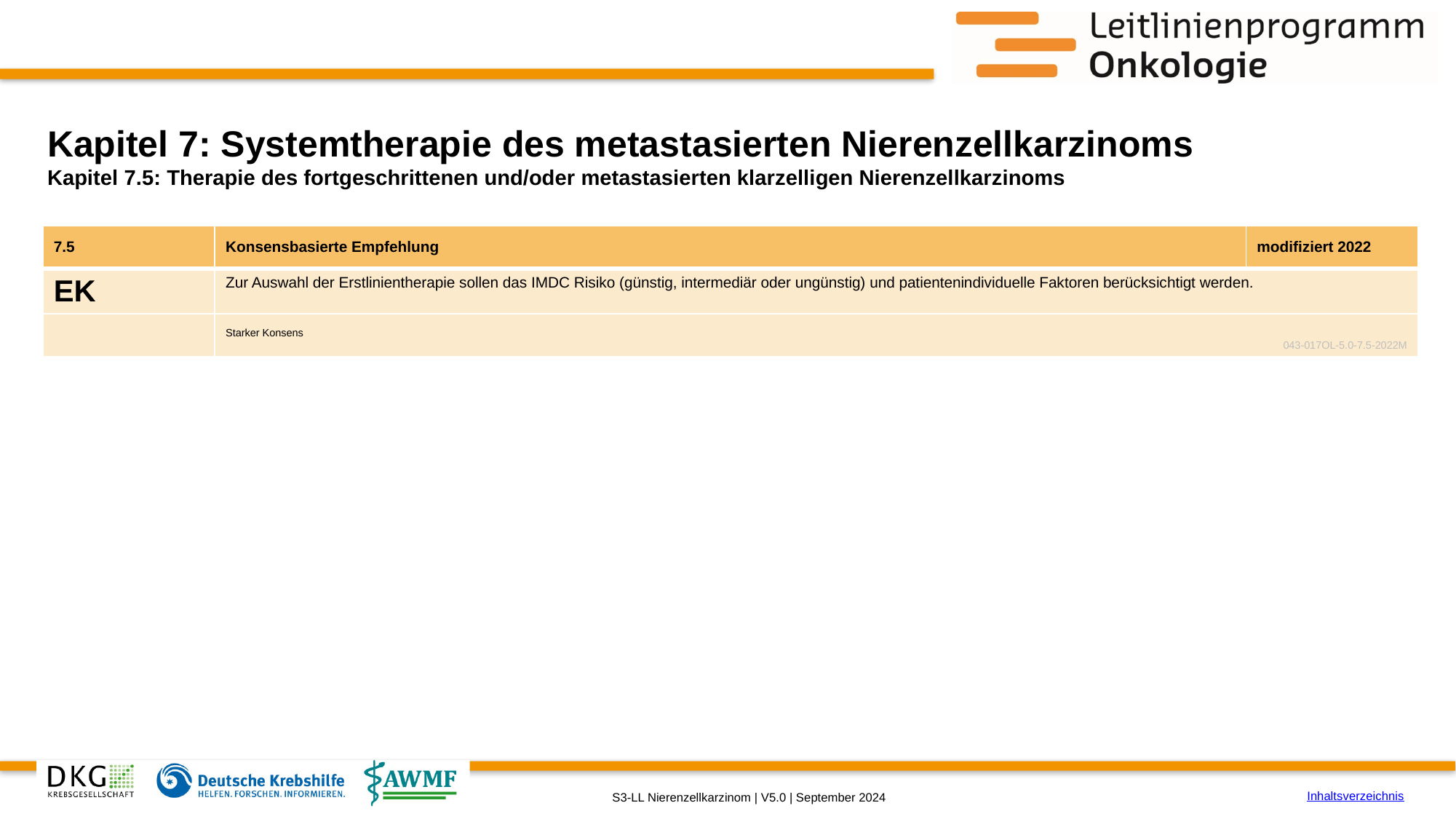

# Kapitel 7: Systemtherapie des metastasierten Nierenzellkarzinoms
Kapitel 7.5: Therapie des fortgeschrittenen und/oder metastasierten klarzelligen Nierenzellkarzinoms
| 7.5 | Konsensbasierte Empfehlung | modifiziert 2022 |
| --- | --- | --- |
| EK | Zur Auswahl der Erstlinientherapie sollen das IMDC Risiko (günstig, intermediär oder ungünstig) und patientenindividuelle Faktoren berücksichtigt werden. |  |
|  | Starker Konsens 043-017OL-5.0-7.5-2022M |  |
Inhaltsverzeichnis
S3-LL Nierenzellkarzinom | V5.0 | September 2024